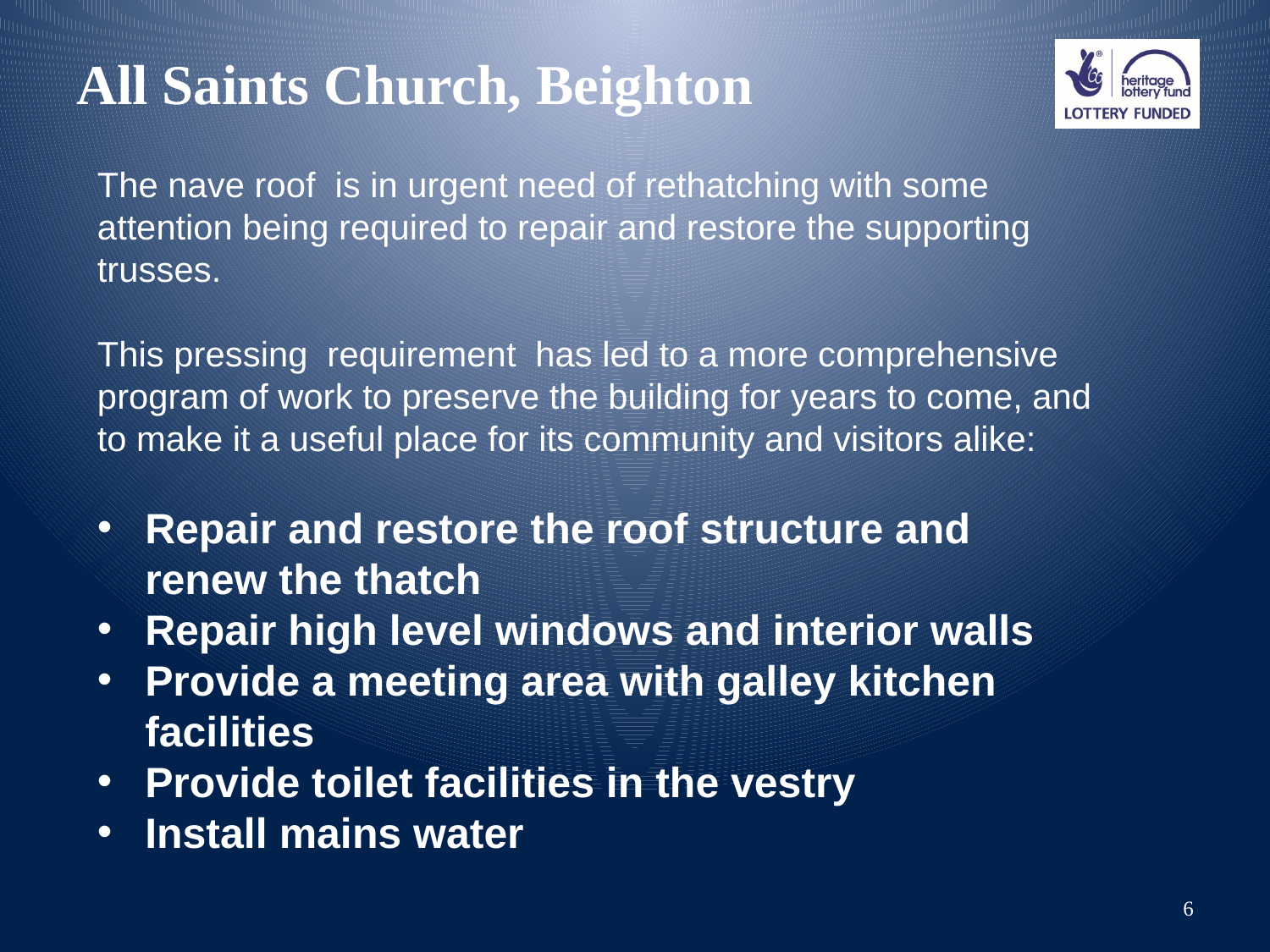

# All Saints Church, Beighton
The nave roof  is in urgent need of rethatching with some attention being required to repair and restore the supporting trusses.

This pressing  requirement  has led to a more comprehensive program of work to preserve the building for years to come, and to make it a useful place for its community and visitors alike:

Repair and restore the roof structure and renew the thatch
Repair high level windows and interior walls
Provide a meeting area with galley kitchen facilities
Provide toilet facilities in the vestry
Install mains water

6